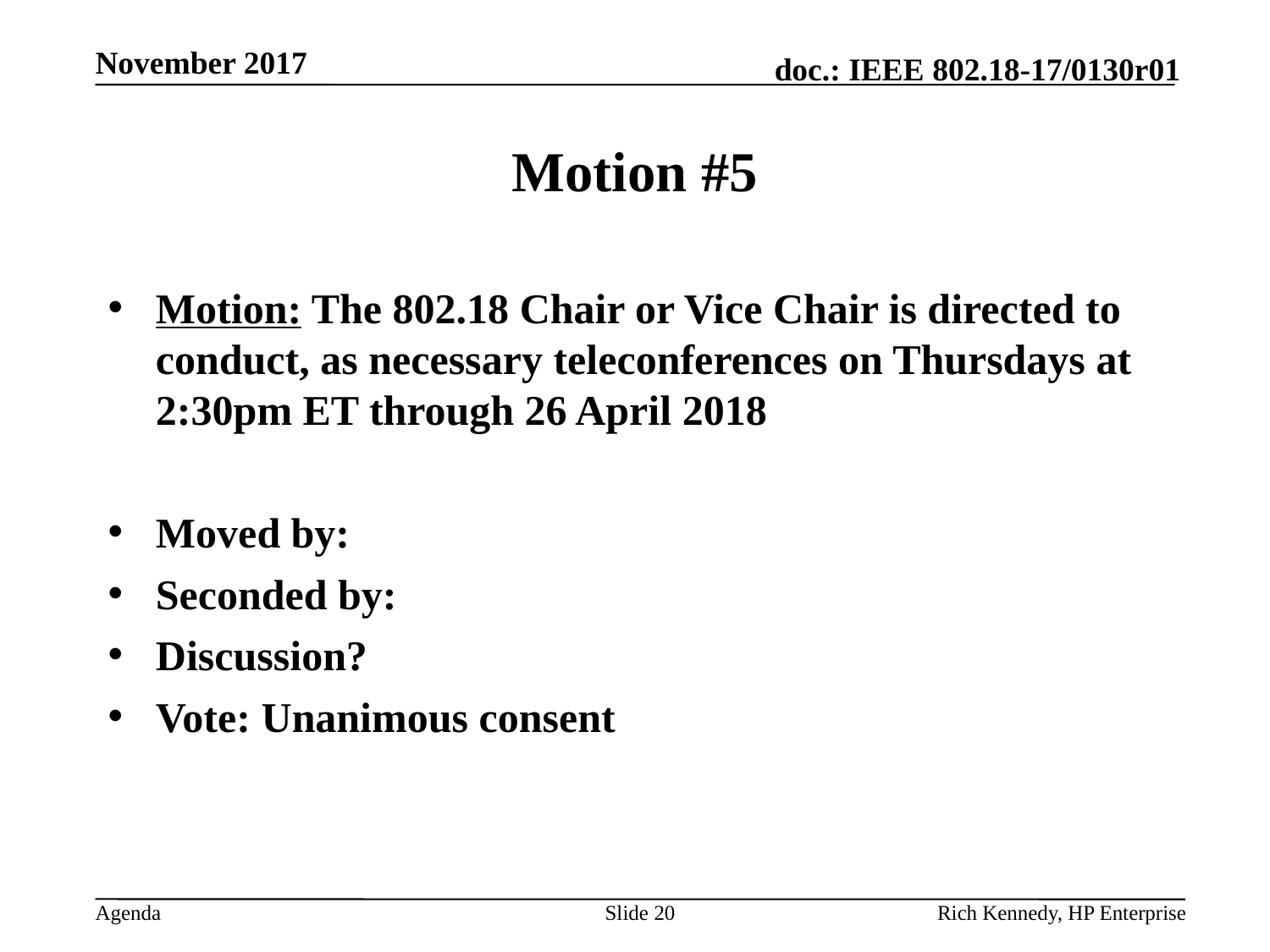

November 2017
# Motion #5
Motion: The 802.18 Chair or Vice Chair is directed to conduct, as necessary teleconferences on Thursdays at 2:30pm ET through 26 April 2018

Moved by:
Seconded by:
Discussion?
Vote: Unanimous consent

Slide 20
Rich Kennedy, HP Enterprise